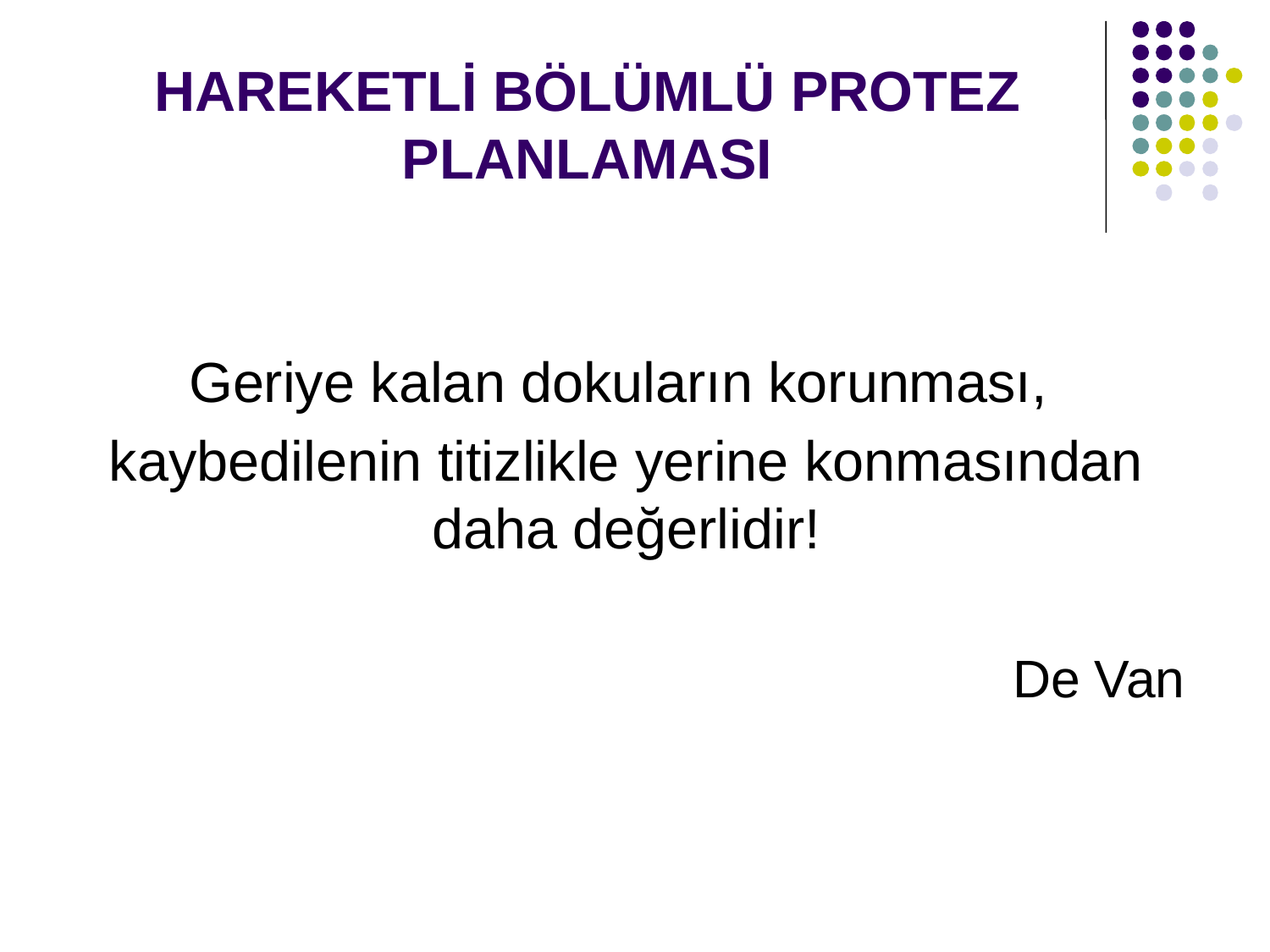

# HAREKETLİ BÖLÜMLÜ PROTEZ PLANLAMASI
Geriye kalan dokuların korunması,
kaybedilenin titizlikle yerine konmasından daha değerlidir!

    De Van